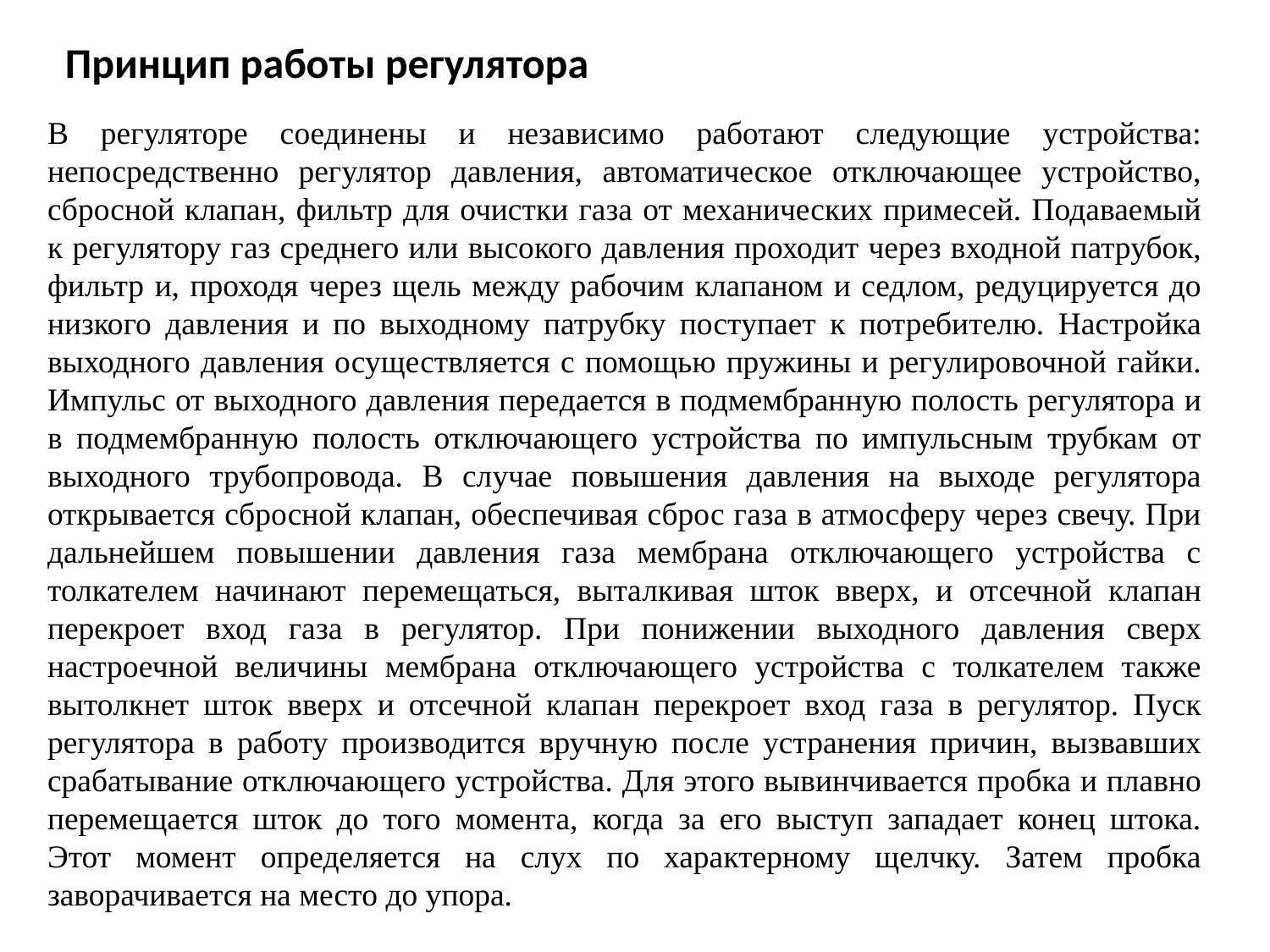

Принцип работы регулятора
В регуляторе соединены и независимо работают следующие устройства: непосредственно регулятор давления, автоматическое отключающее устройство, сбросной клапан, фильтр для очистки газа от механических примесей. Подаваемый к регулятору газ среднего или высокого давления проходит через входной патрубок, фильтр и, проходя через щель между рабочим клапаном и седлом, редуцируется до низкого давления и по выходному патрубку поступает к потребителю. Настройка выходного давления осуществляется с помощью пружины и регулировочной гайки. Импульс от выходного давления передается в подмембранную полость регулятора и в подмембранную полость отключающего устройства по импульсным трубкам от выходного трубопровода. В случае повышения давления на выходе регулятора открывается сбросной клапан, обеспечивая сброс газа в атмосферу через свечу. При дальнейшем повышении давления газа мембрана отключающего устройства с толкателем начинают перемещаться, выталкивая шток вверх, и отсечной клапан перекроет вход газа в регулятор. При понижении выходного давления сверх настроечной величины мембрана отключающего устройства с толкателем также вытолкнет шток вверх и отсечной клапан перекроет вход газа в регулятор. Пуск регулятора в работу производится вручную после устранения причин, вызвавших срабатывание отключающего устройства. Для этого вывинчивается пробка и плавно перемещается шток до того момента, когда за его выступ западает конец штока. Этот момент определяется на слух по характерному щелчку. Затем пробка заворачивается на место до упора.